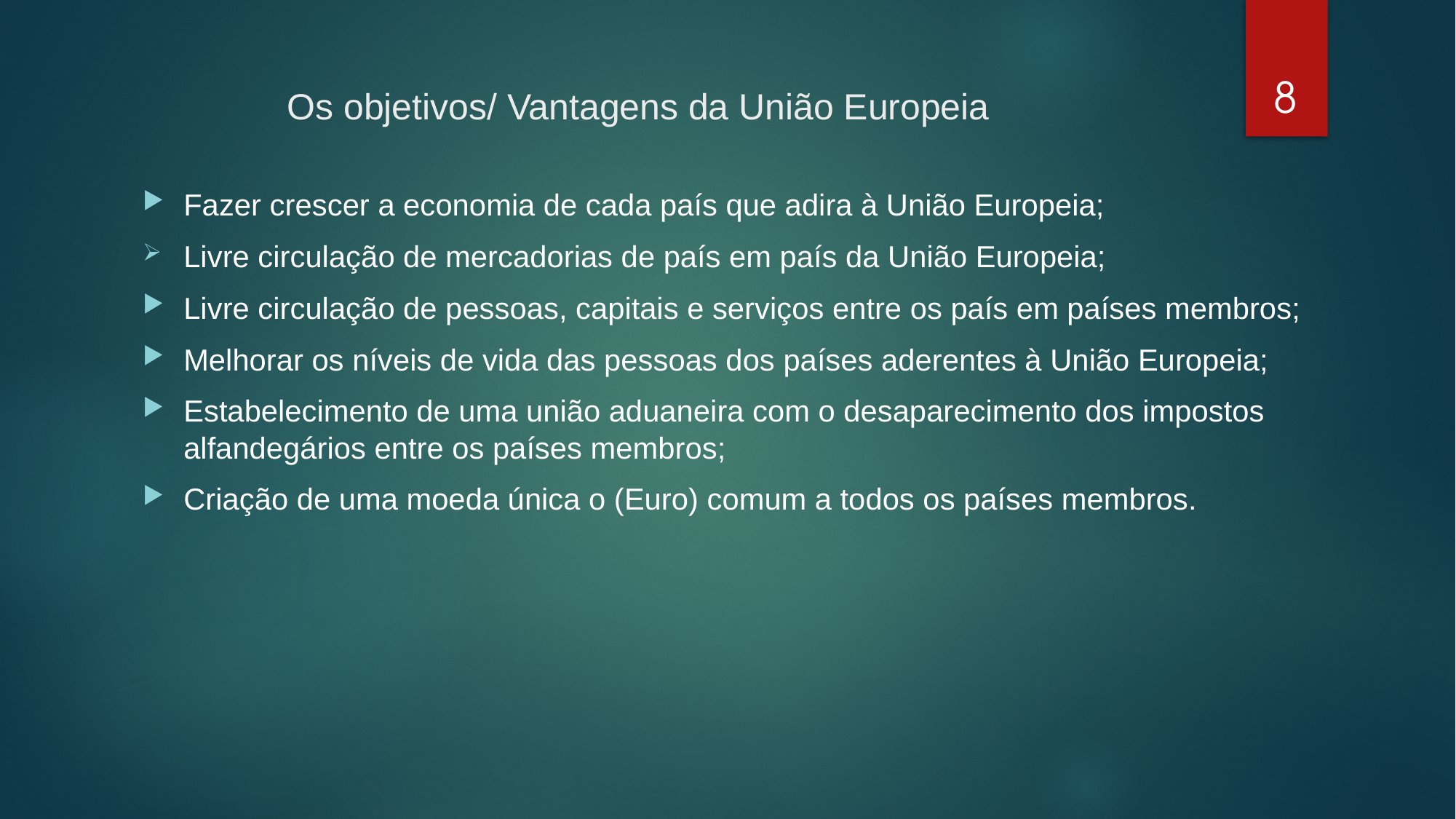

8
# Os objetivos/ Vantagens da União Europeia
Fazer crescer a economia de cada país que adira à União Europeia;
Livre circulação de mercadorias de país em país da União Europeia;
Livre circulação de pessoas, capitais e serviços entre os país em países membros;
Melhorar os níveis de vida das pessoas dos países aderentes à União Europeia;
Estabelecimento de uma união aduaneira com o desaparecimento dos impostos alfandegários entre os países membros;
Criação de uma moeda única o (Euro) comum a todos os países membros.